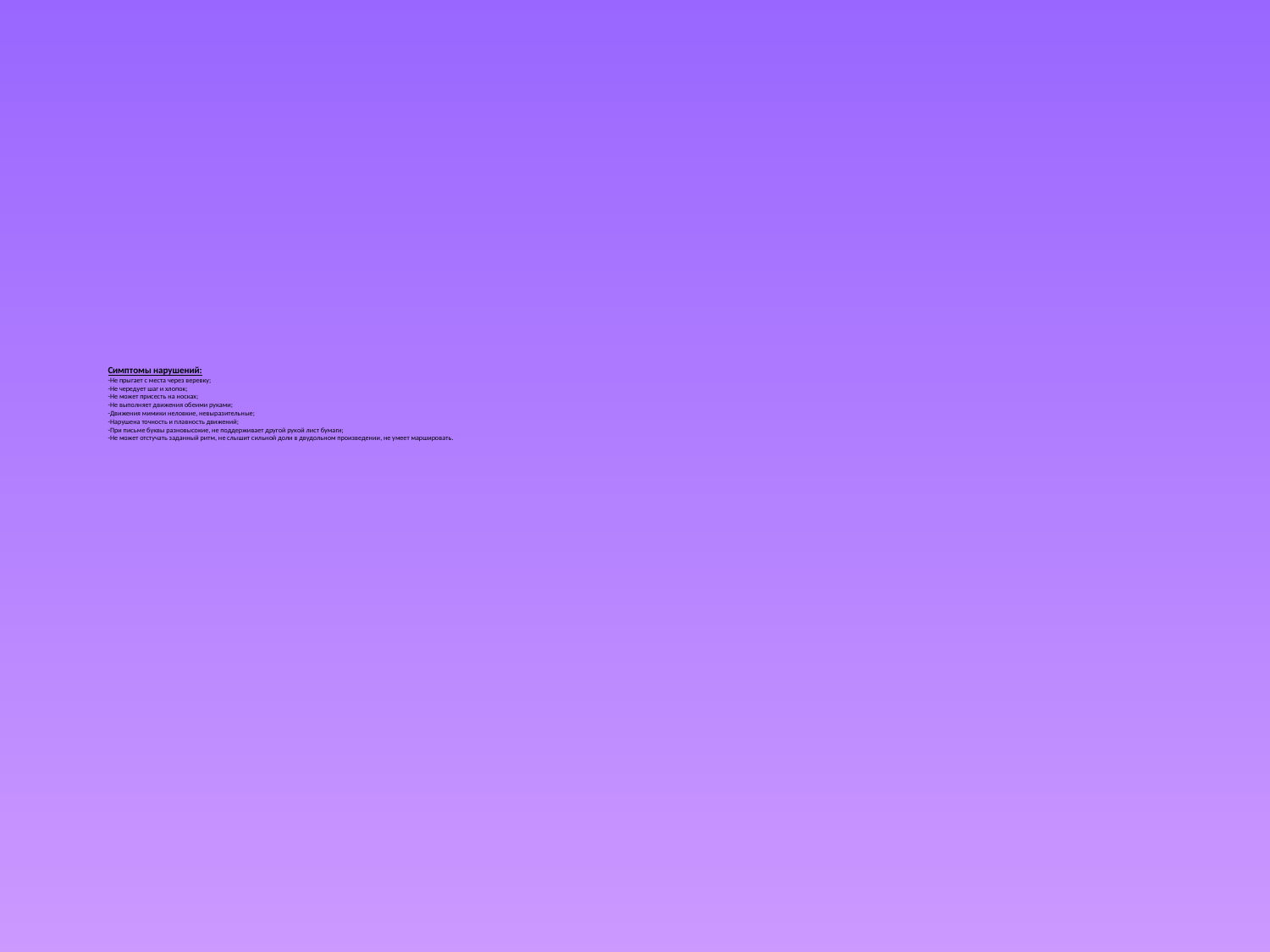

# Симптомы нарушений: -Не прыгает с места через веревку; -Не чередует шаг и хлопок; -Не может присесть на носках; -Не выполняет движения обеими руками; -Движения мимики неловкие, невыразительные; -Нарушена точность и плавность движений; -При письме буквы разновысокие, не поддерживает другой рукой лист бумаги; -Не может отстучать заданный ритм, не слышит сильной доли в двудольном произведении, не умеет маршировать.